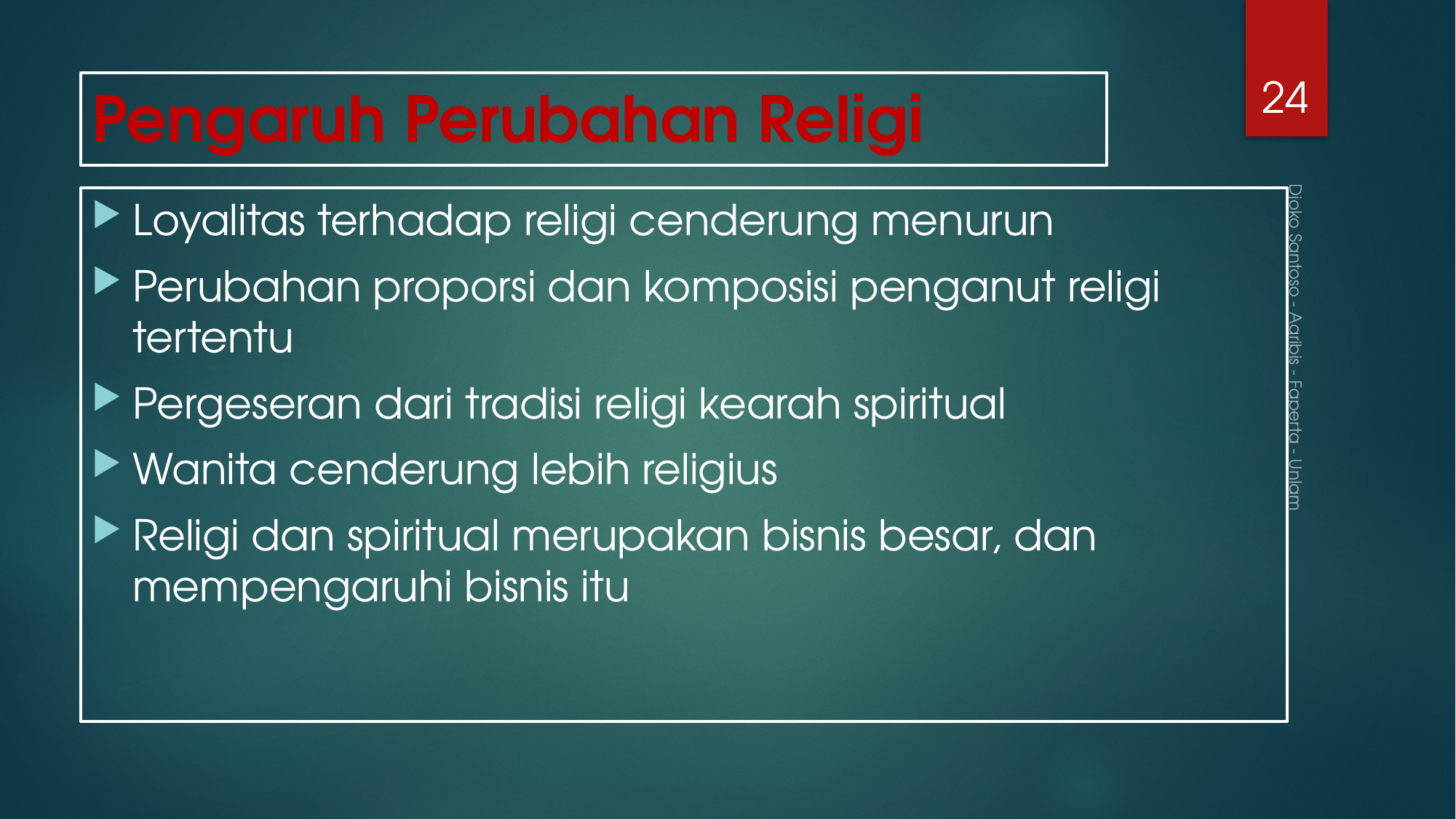

24
# Pengaruh Perubahan Religi
Loyalitas terhadap religi cenderung menurun
Perubahan proporsi dan komposisi penganut religi tertentu
Pergeseran dari tradisi religi kearah spiritual
Wanita cenderung lebih religius
Religi dan spiritual merupakan bisnis besar, dan mempengaruhi bisnis itu
Djoko Santoso - Agribis - Faperta - Unlam